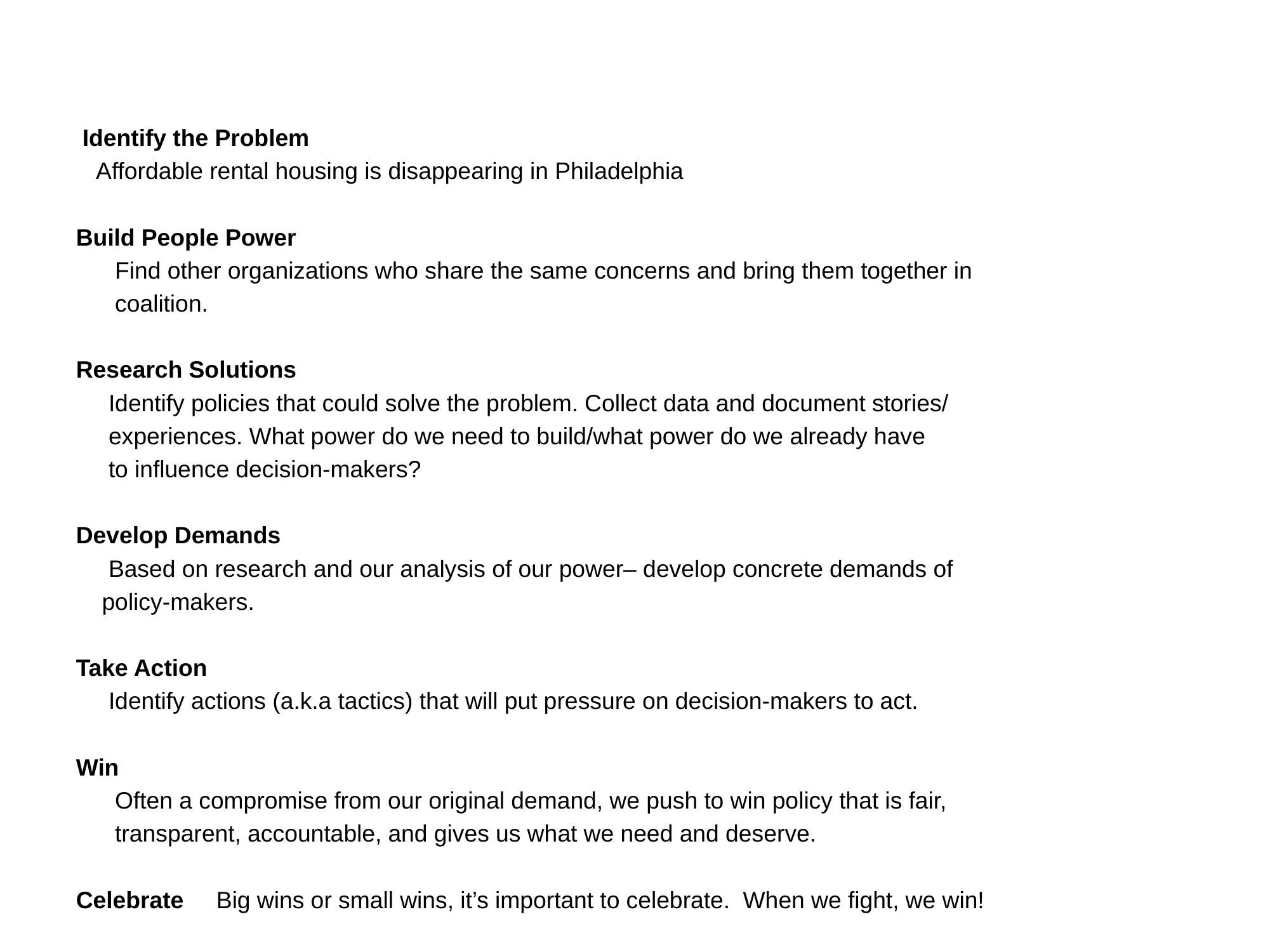

# Steps in a Organizing Campaign
 Identify the Problem
	Affordable rental housing is disappearing in Philadelphia

Build People Power
      Find other organizations who share the same concerns and bring them together in
      coalition.

Research Solutions
     Identify policies that could solve the problem. Collect data and document stories/
     experiences. What power do we need to build/what power do we already have
     to influence decision-makers?

Develop Demands
     Based on research and our analysis of our power– develop concrete demands of
    policy-makers.

Take Action
     Identify actions (a.k.a tactics) that will put pressure on decision-makers to act.

Win
      Often a compromise from our original demand, we push to win policy that is fair,
      transparent, accountable, and gives us what we need and deserve.

Celebrate     Big wins or small wins, it’s important to celebrate.  When we fight, we win!